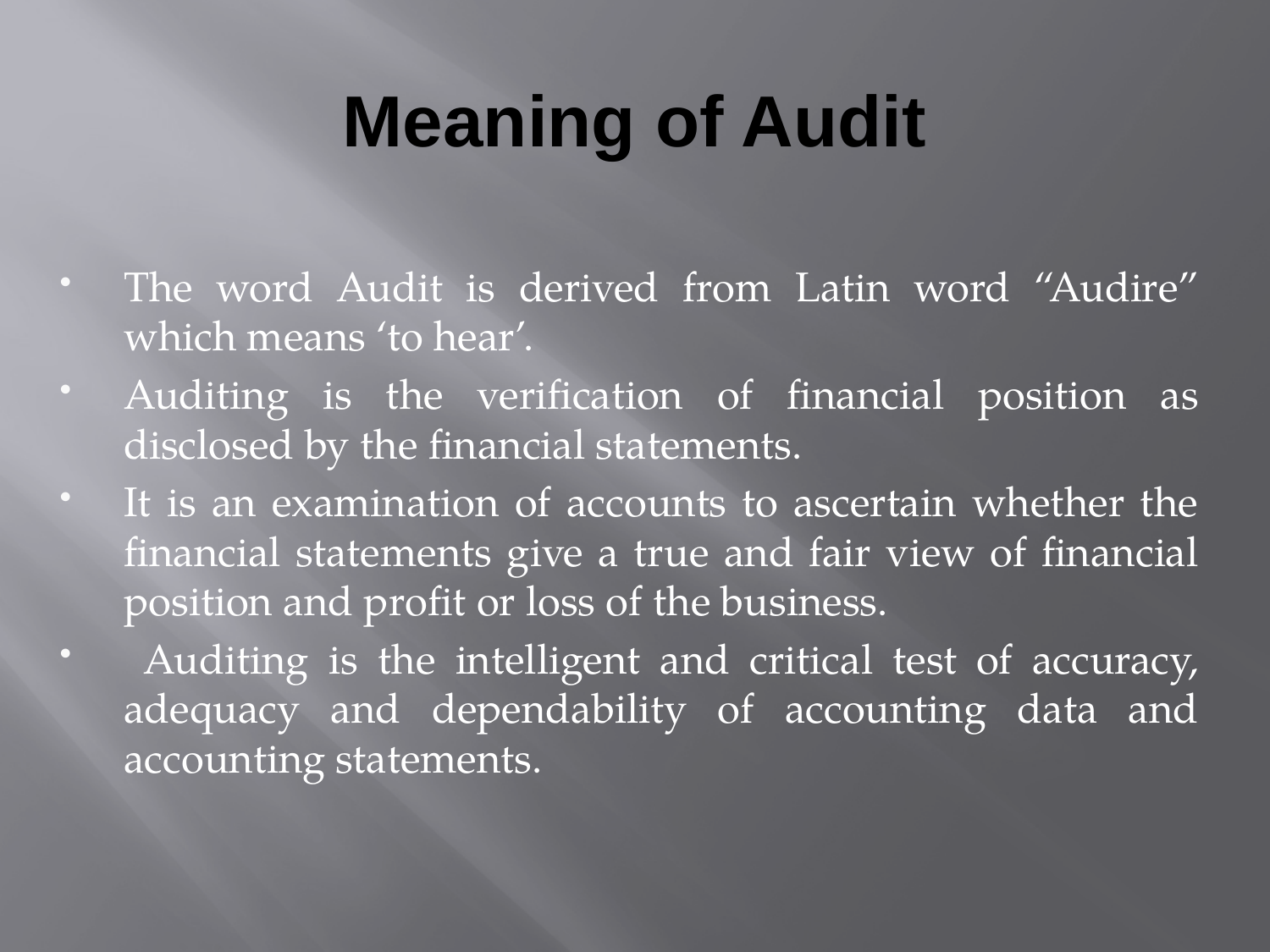

# Meaning of Audit
The word Audit is derived from Latin word “Audire” which means ‘to hear’.
Auditing is the verification of financial position as disclosed by the financial statements.
It is an examination of accounts to ascertain whether the financial statements give a true and fair view of financial position and profit or loss of the business.
 Auditing is the intelligent and critical test of accuracy, adequacy and dependability of accounting data and accounting statements.